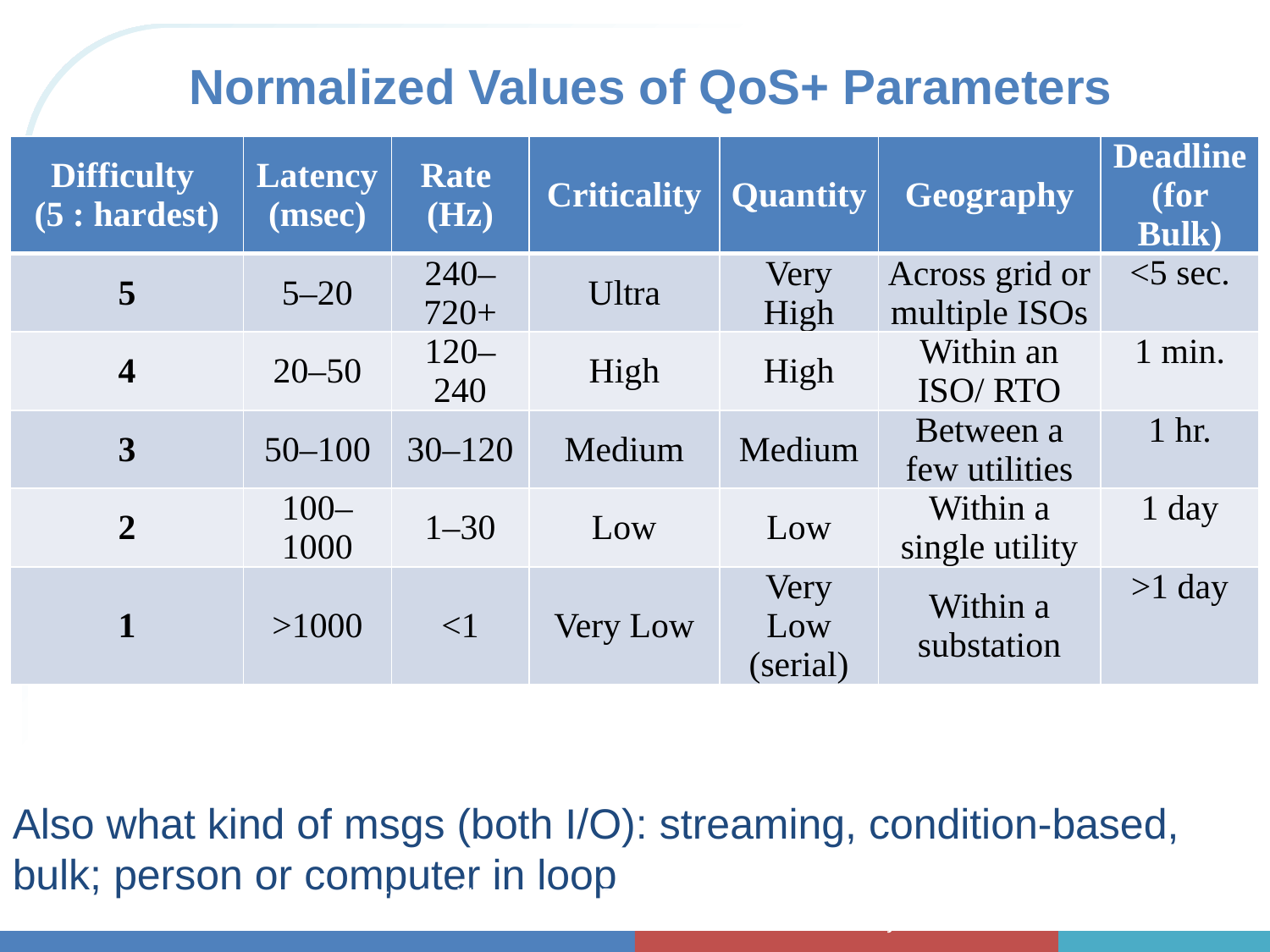

Normalized Values of QoS+ Parameters
#
| Difficulty (5 : hardest) | Latency (msec) | Rate (Hz) | Criticality | Quantity | Geography | Deadline (for Bulk) |
| --- | --- | --- | --- | --- | --- | --- |
| 5 | 5–20 | 240–720+ | Ultra | Very High | Across grid or multiple ISOs | <5 sec. |
| 4 | 20–50 | 120–240 | High | High | Within an ISO/ RTO | 1 min. |
| 3 | 50–100 | 30–120 | Medium | Medium | Between a few utilities | 1 hr. |
| 2 | 100–1000 | 1–30 | Low | Low | Within a single utility | 1 day |
| 1 | >1000 | <1 | Very Low | Very Low (serial) | Within a substation | >1 day |
Also what kind of msgs (both I/O): streaming, condition-based, bulk; person or computer in loop
Prof. David Bakken
Data Delivery Mechanisms and Issues for Wide Area Measurement Systems
8